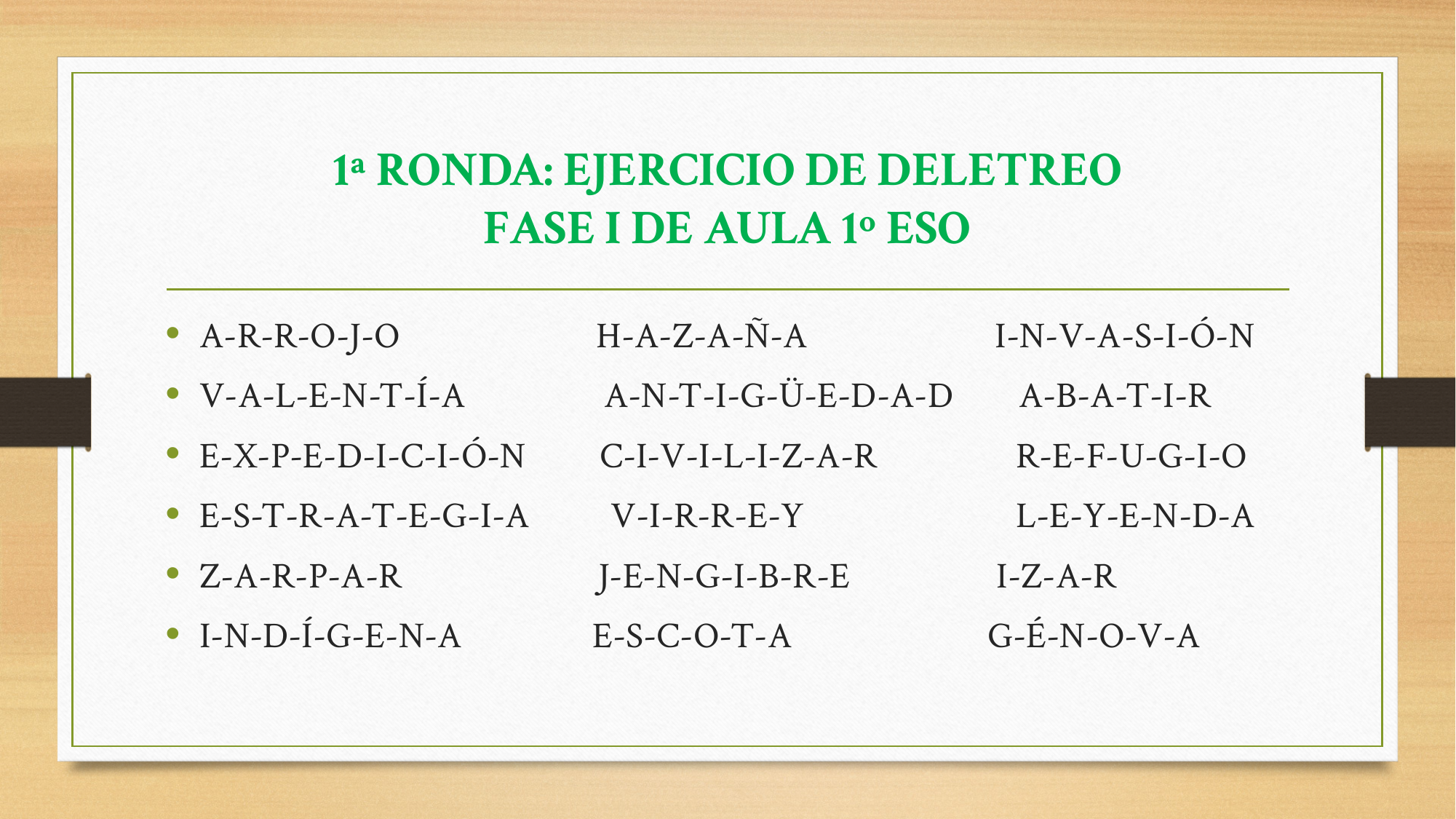

# 1ª RONDA: EJERCICIO DE DELETREO FASE I DE AULA 1º ESO
A-R-R-O-J-O                        H-A-Z-A-Ñ-A                       I-N-V-A-S-I-Ó-N
V-A-L-E-N-T-Í-A                 A-N-T-I-G-Ü-E-D-A-D        A-B-A-T-I-R
E-X-P-E-D-I-C-I-Ó-N         C-I-V-I-L-I-Z-A-R                 R-E-F-U-G-I-O
E-S-T-R-A-T-E-G-I-A          V-I-R-R-E-Y                          L-E-Y-E-N-D-A
Z-A-R-P-A-R                        J-E-N-G-I-B-R-E                  I-Z-A-R
I-N-D-Í-G-E-N-A                E-S-C-O-T-A                        G-É-N-O-V-A